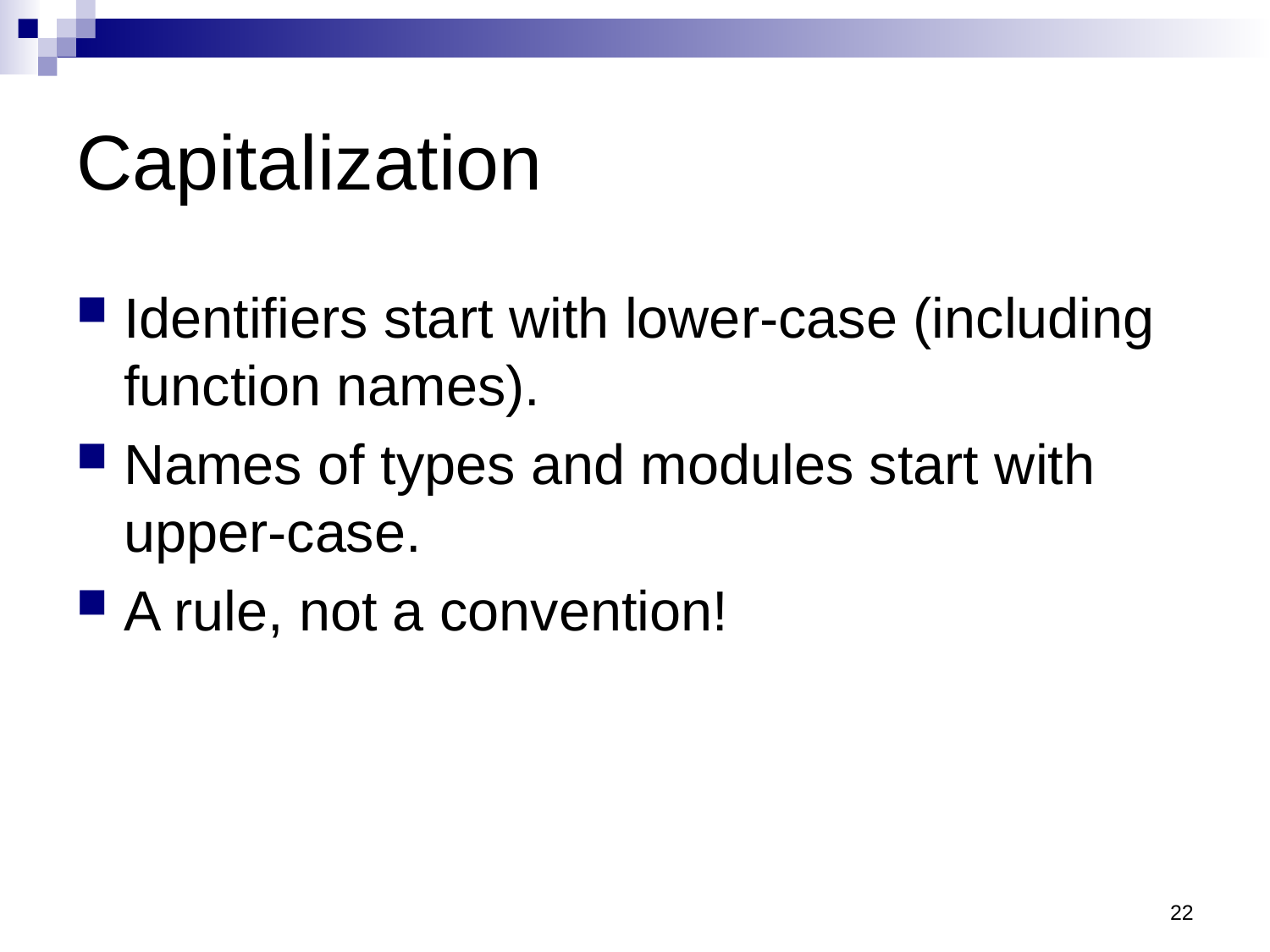

# Capitalization
Identifiers start with lower-case (including function names).
Names of types and modules start with upper-case.
A rule, not a convention!

22